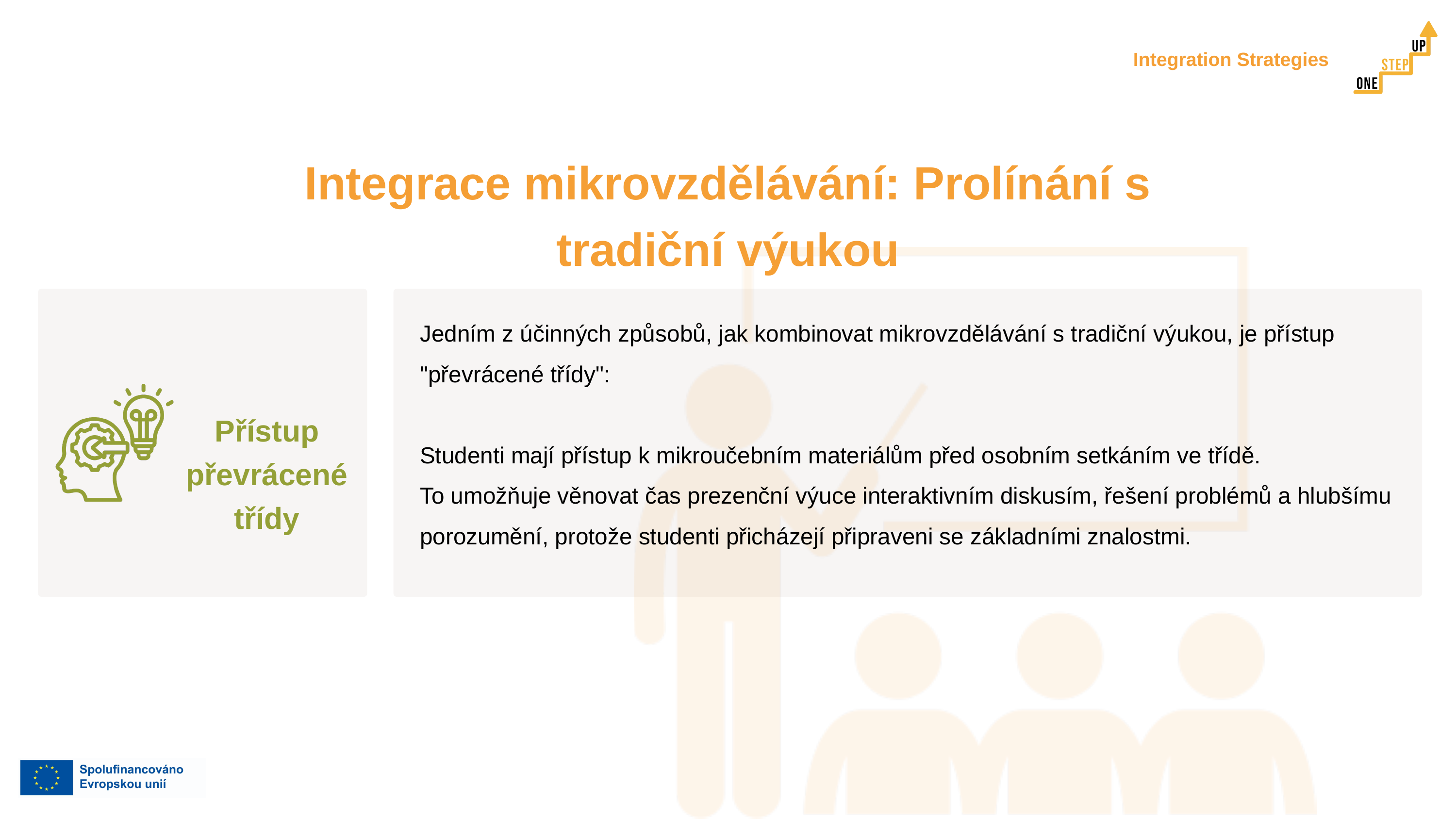

Integration Strategies
Integrace mikrovzdělávání: Prolínání s tradiční výukou

Jedním z účinných způsobů, jak kombinovat mikrovzdělávání s tradiční výukou, je přístup "převrácené třídy":

Studenti mají přístup k mikroučebním materiálům před osobním setkáním ve třídě.
To umožňuje věnovat čas prezenční výuce interaktivním diskusím, řešení problémů a hlubšímu porozumění, protože studenti přicházejí připraveni se základními znalostmi.

Přístup převrácené třídy